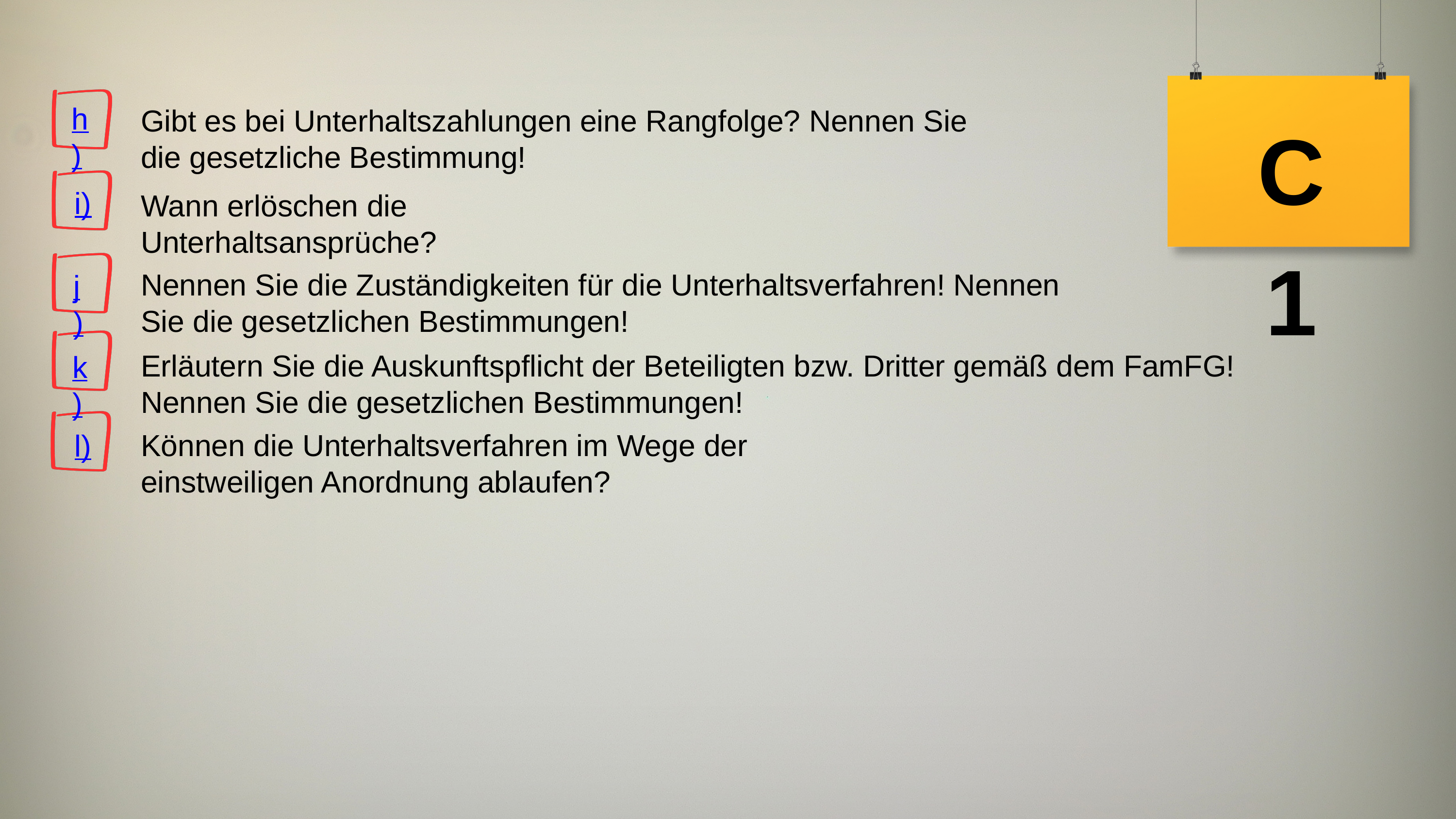

h)
C1
Gibt es bei Unterhaltszahlungen eine Rangfolge? Nennen Sie die gesetzliche Bestimmung!

i)
Wann erlöschen die Unterhaltsansprüche?

j)
Nennen Sie die Zuständigkeiten für die Unterhaltsverfahren! Nennen Sie die gesetzlichen Bestimmungen!

k)
Erläutern Sie die Auskunftspflicht der Beteiligten bzw. Dritter gemäß dem FamFG! Nennen Sie die gesetzlichen Bestimmungen!

l)
Können die Unterhaltsverfahren im Wege der einstweiligen Anordnung ablaufen?